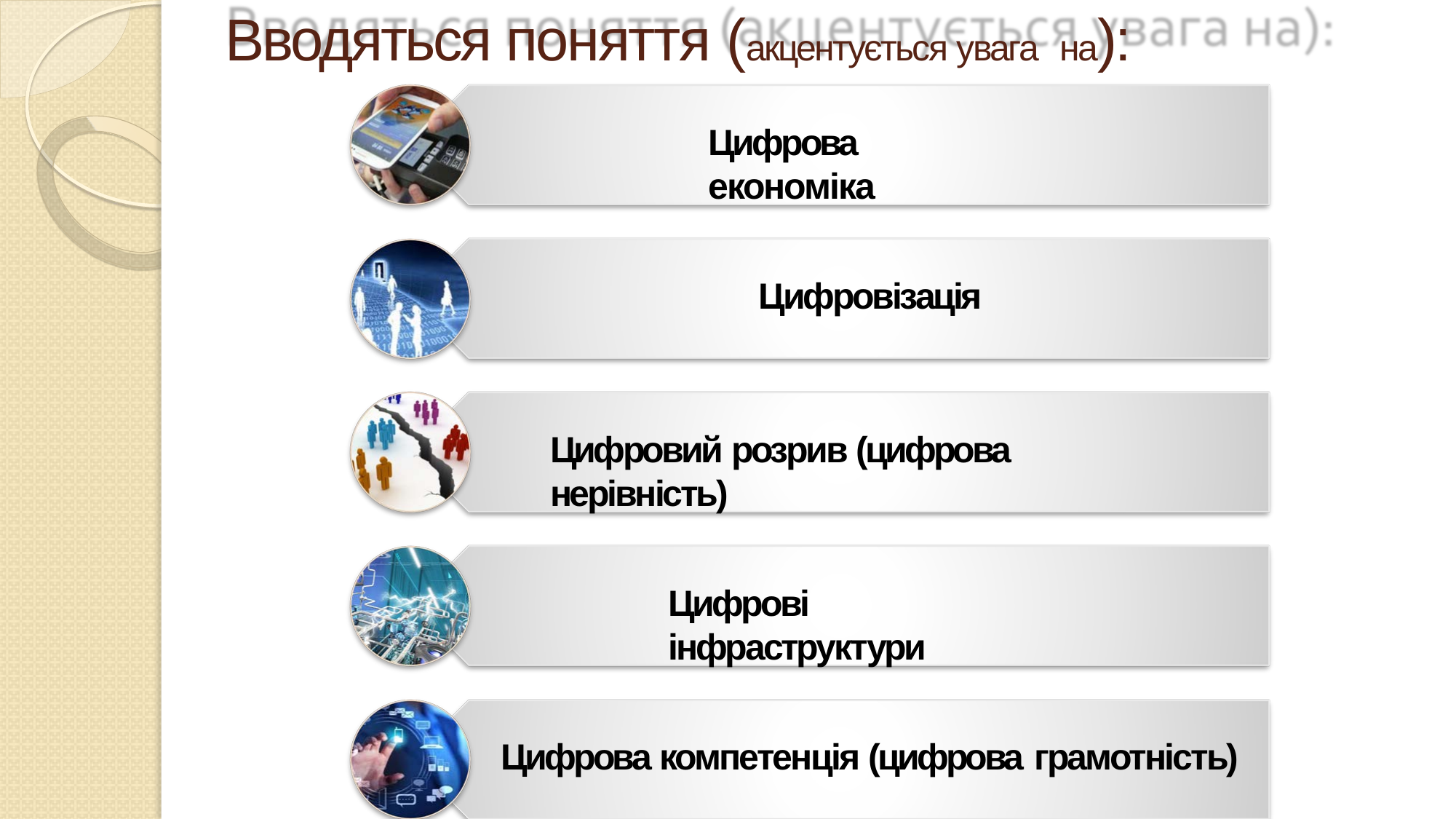

# Вводяться поняття (акцентується увага  на):

Цифрова економіка

Цифровізація

Цифровий розрив (цифрова нерівність)

Цифрові інфраструктури

Цифрова компетенція (цифрова грамотність)